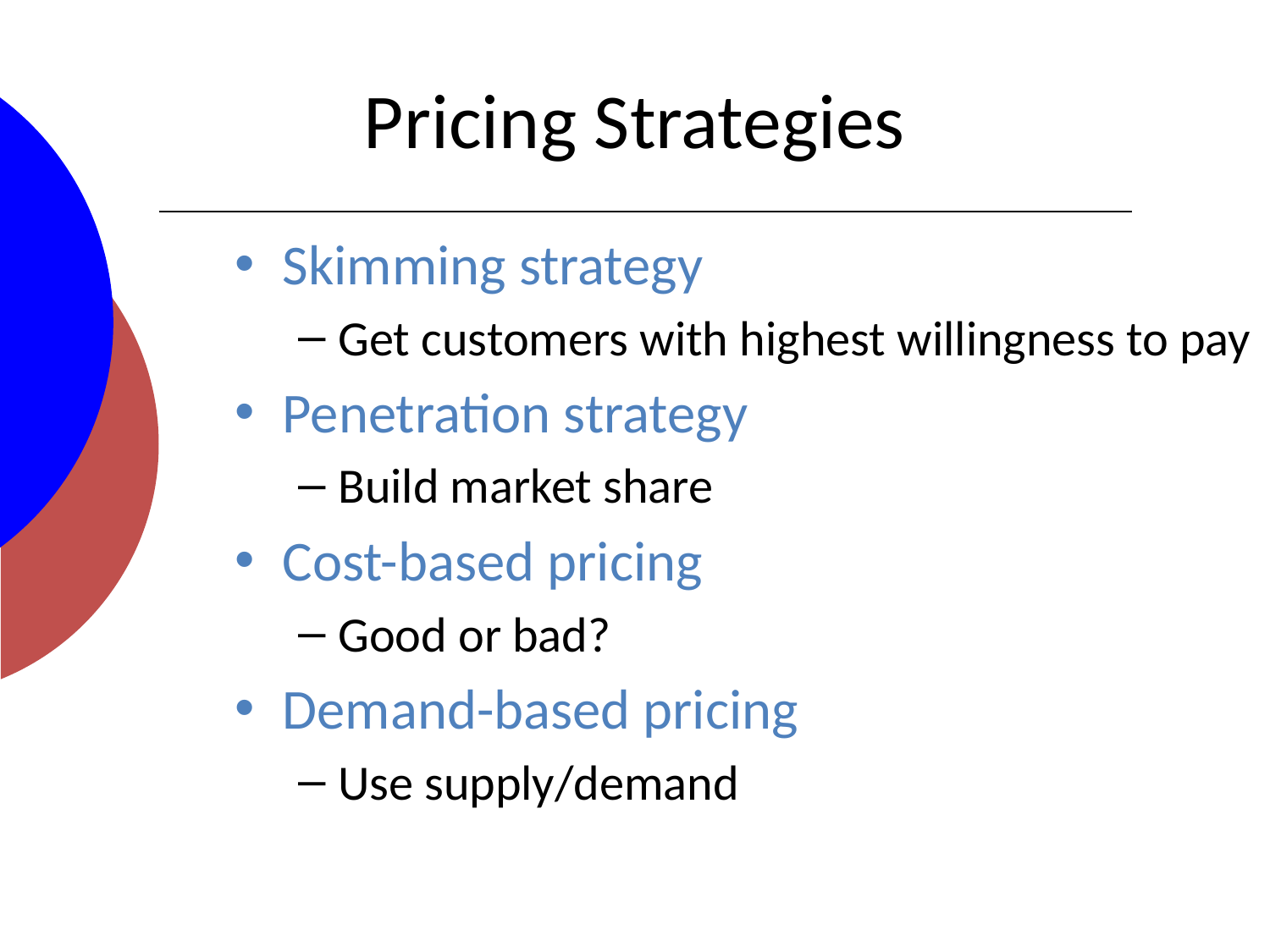

# Pricing Strategies
Skimming strategy
Get customers with highest willingness to pay
Penetration strategy
Build market share
Cost-based pricing
Good or bad?
Demand-based pricing
Use supply/demand